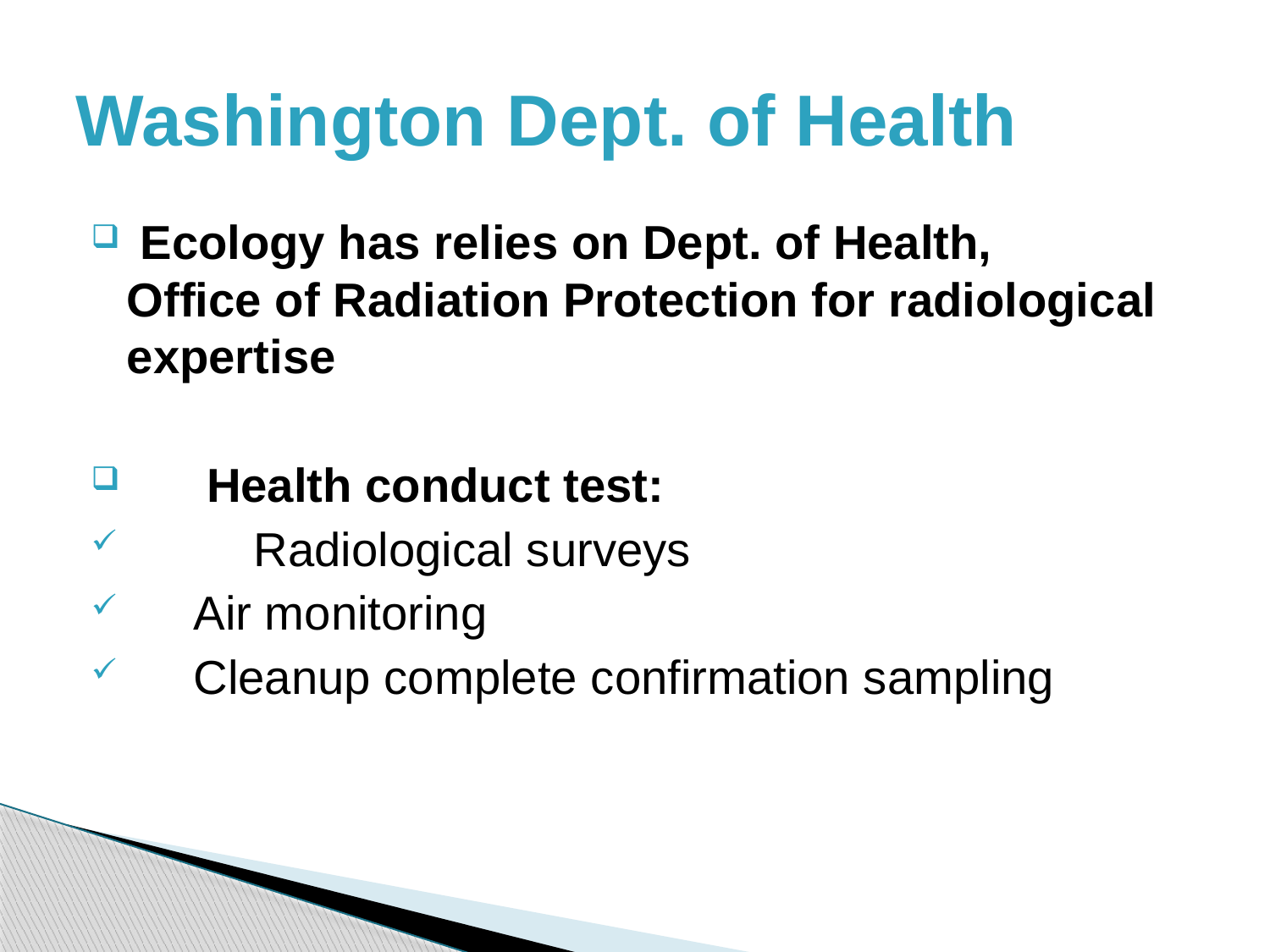

# Washington Dept. of Health
 Ecology has relies on Dept. of Health,     Office of Radiation Protection for radiological expertise

      Health conduct test:
	Radiological surveys
     Air monitoring
     Cleanup complete confirmation sampling